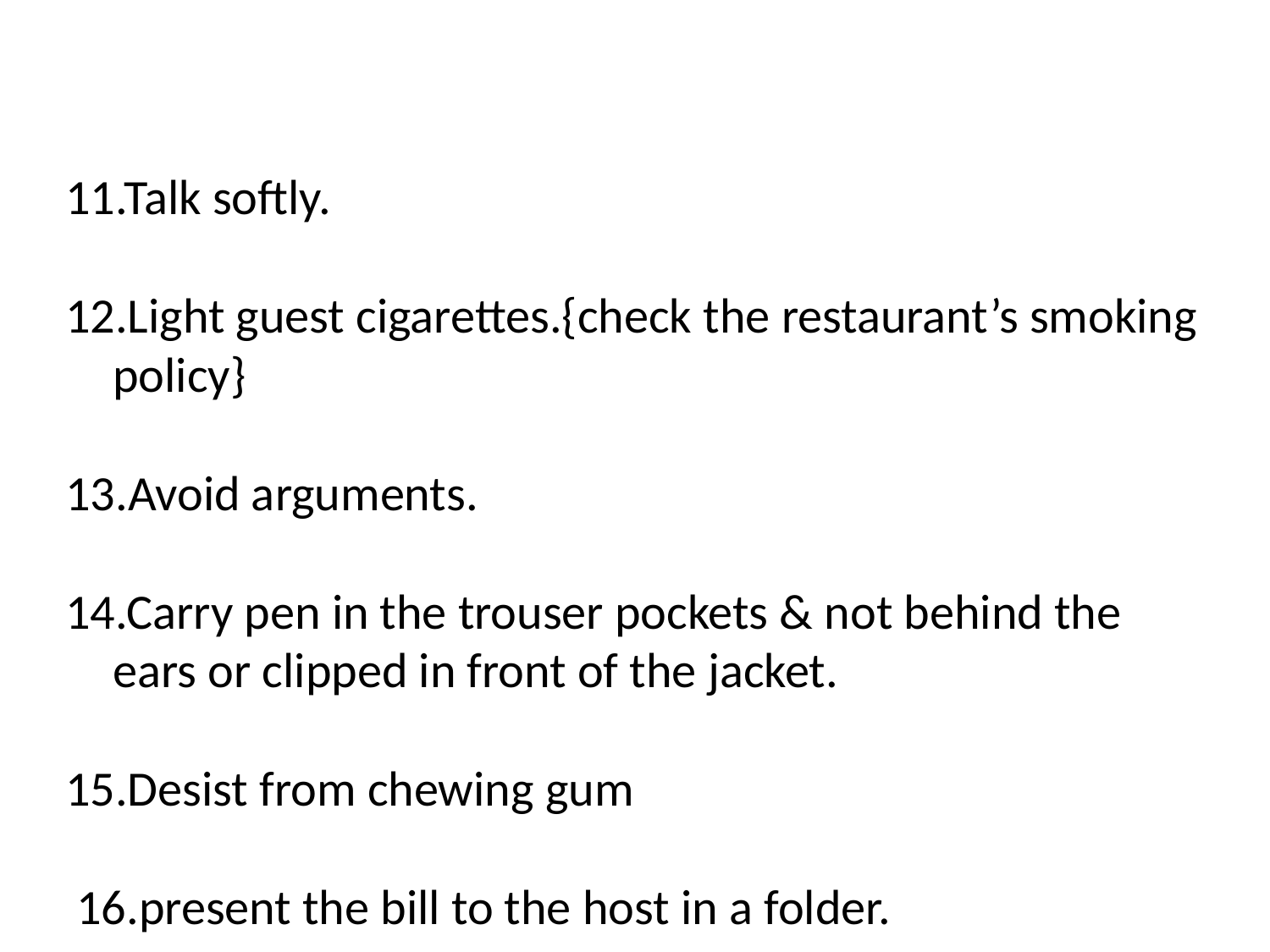

11.Talk softly.

12.Light guest cigarettes.{check the restaurant’s smoking policy}

13.Avoid arguments.

14.Carry pen in the trouser pockets & not behind the ears or clipped in front of the jacket.

15.Desist from chewing gum

 16.present the bill to the host in a folder.